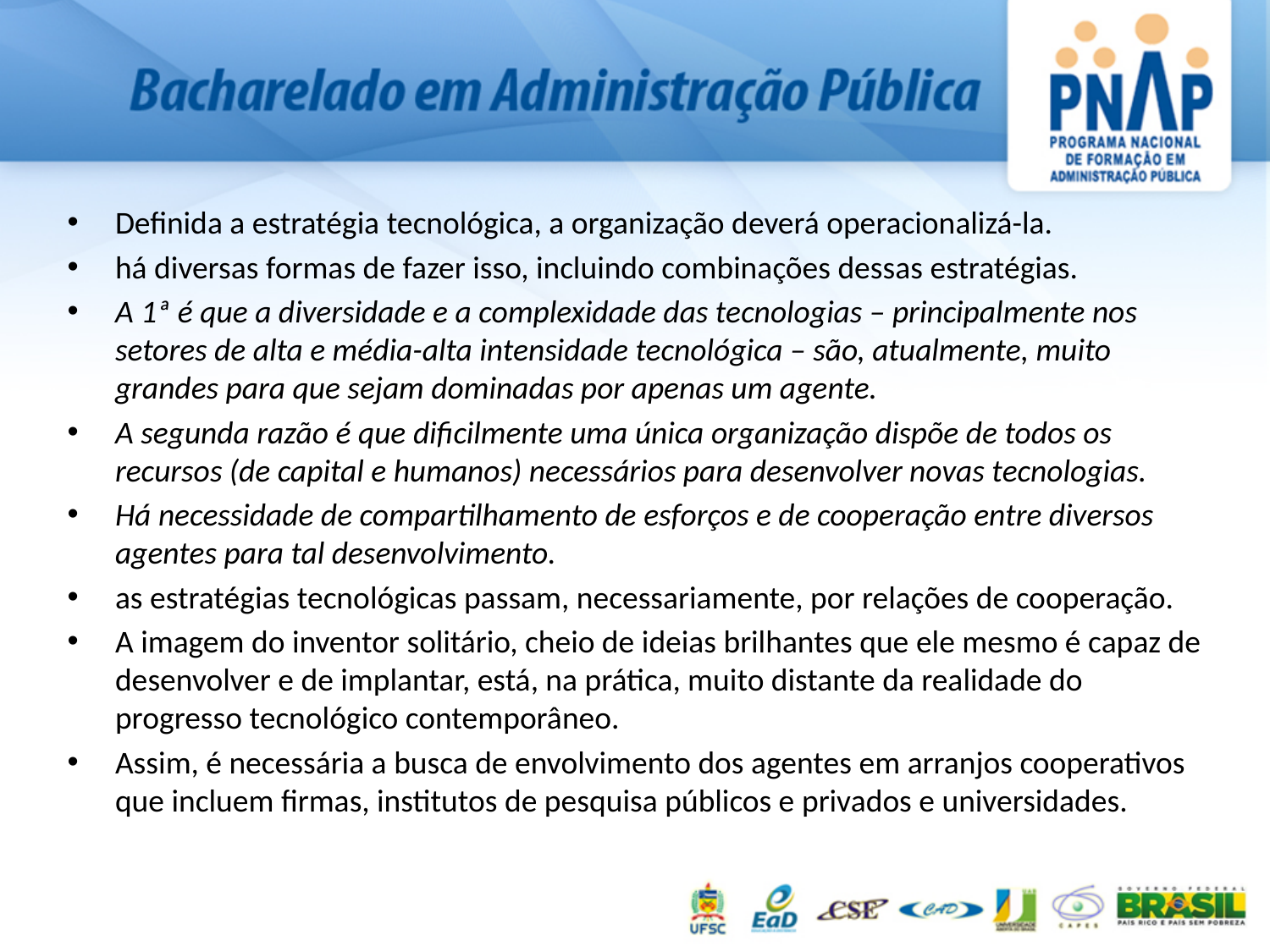

Definida a estratégia tecnológica, a organização deverá operacionalizá-la.
há diversas formas de fazer isso, incluindo combinações dessas estratégias.
A 1ª é que a diversidade e a complexidade das tecnologias – principalmente nos setores de alta e média-alta intensidade tecnológica – são, atualmente, muito grandes para que sejam dominadas por apenas um agente.
A segunda razão é que dificilmente uma única organização dispõe de todos os recursos (de capital e humanos) necessários para desenvolver novas tecnologias.
Há necessidade de compartilhamento de esforços e de cooperação entre diversos agentes para tal desenvolvimento.
as estratégias tecnológicas passam, necessariamente, por relações de cooperação.
A imagem do inventor solitário, cheio de ideias brilhantes que ele mesmo é capaz de desenvolver e de implantar, está, na prática, muito distante da realidade do progresso tecnológico contemporâneo.
Assim, é necessária a busca de envolvimento dos agentes em arranjos cooperativos que incluem firmas, institutos de pesquisa públicos e privados e universidades.